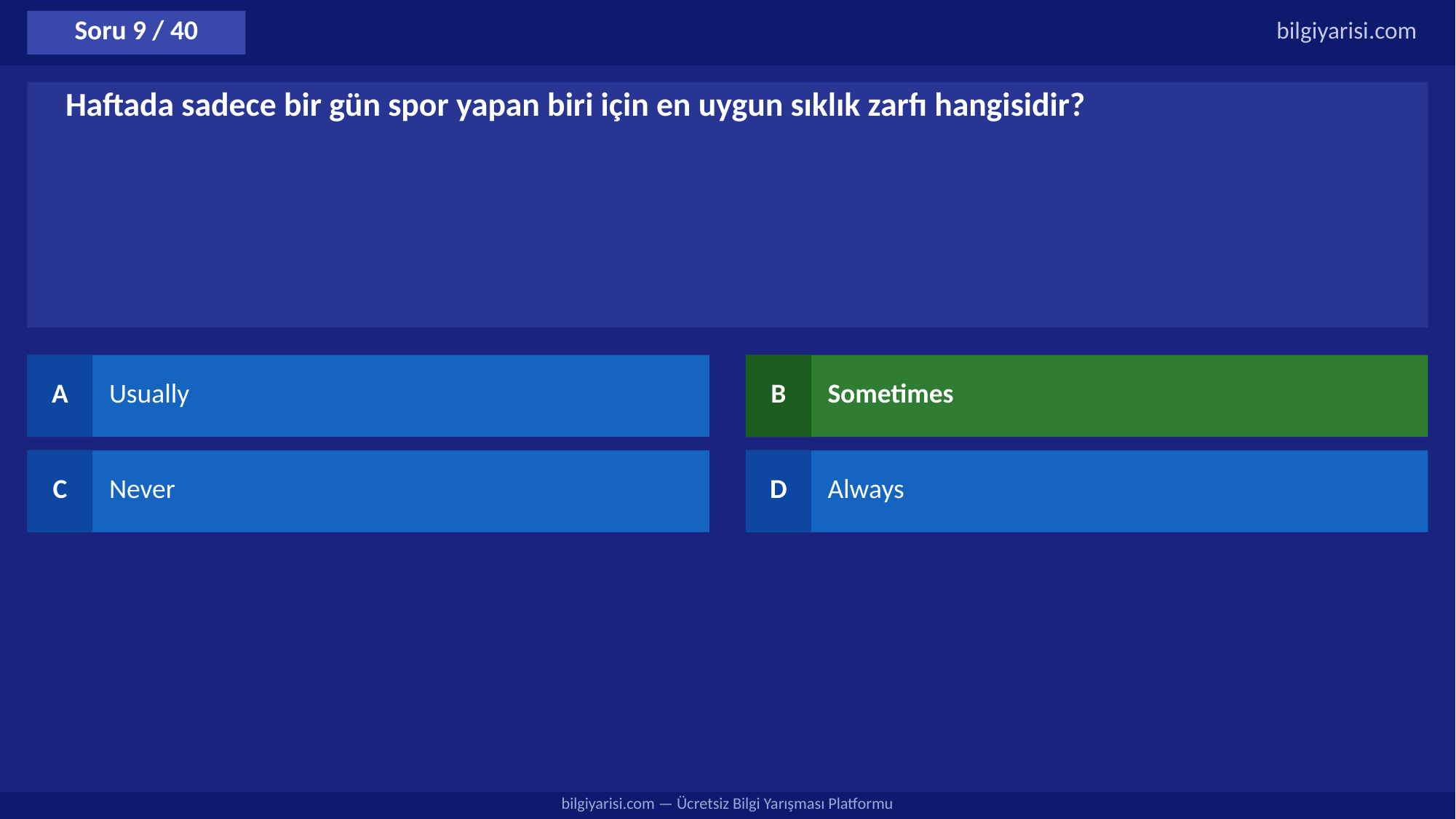

Soru 9 / 40
bilgiyarisi.com

Haftada sadece bir gün spor yapan biri için en uygun sıklık zarfı hangisidir?

A
Usually

B
Sometimes

C
Never

D
Always
bilgiyarisi.com — Ücretsiz Bilgi Yarışması Platformu